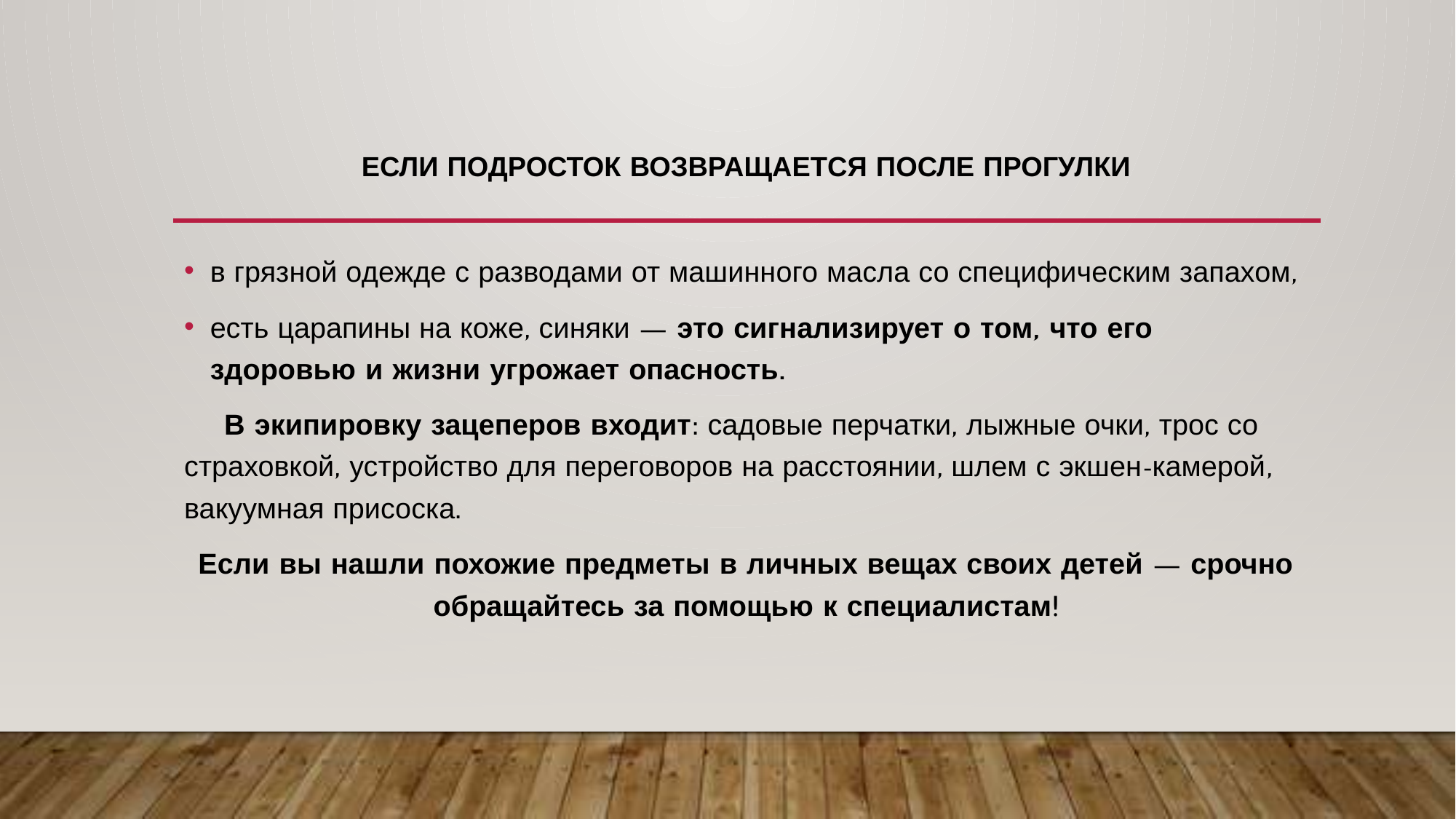

# Если подросток возвращается после прогулки
в грязной одежде с разводами от машинного масла со специфическим запахом,
есть царапины на коже, синяки — это сигнализирует о том, что его здоровью и жизни угрожает опасность.
В экипировку зацеперов входит: садовые перчатки, лыжные очки, трос со страховкой, устройство для переговоров на расстоянии, шлем с экшен-камерой, вакуумная присоска.
Если вы нашли похожие предметы в личных вещах своих детей — срочно обращайтесь за помощью к специалистам!